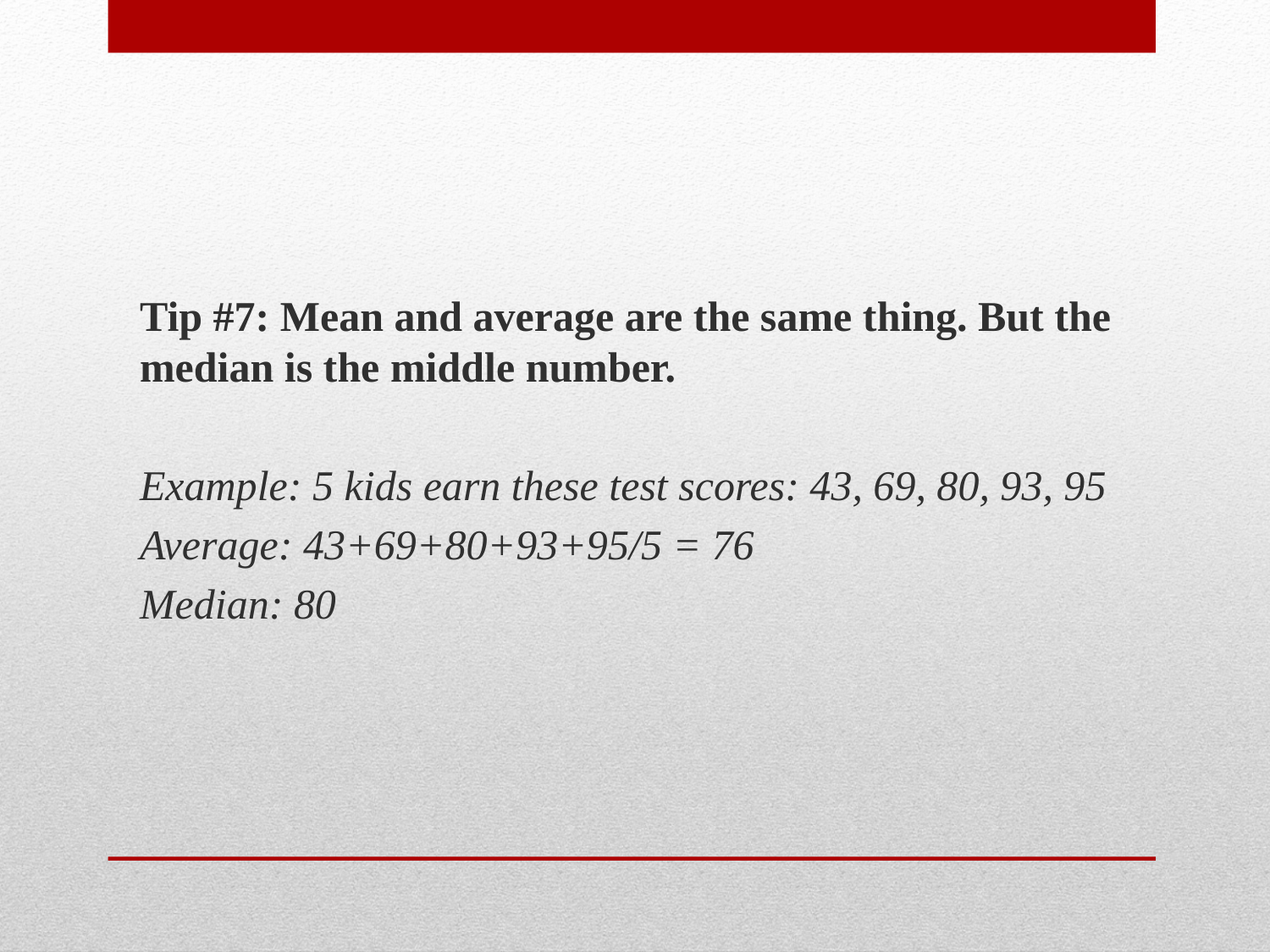

Tip #7: Mean and average are the same thing. But the median is the middle number.

Example: 5 kids earn these test scores: 43, 69, 80, 93, 95
Average: 43+69+80+93+95/5 = 76
Median: 80

#